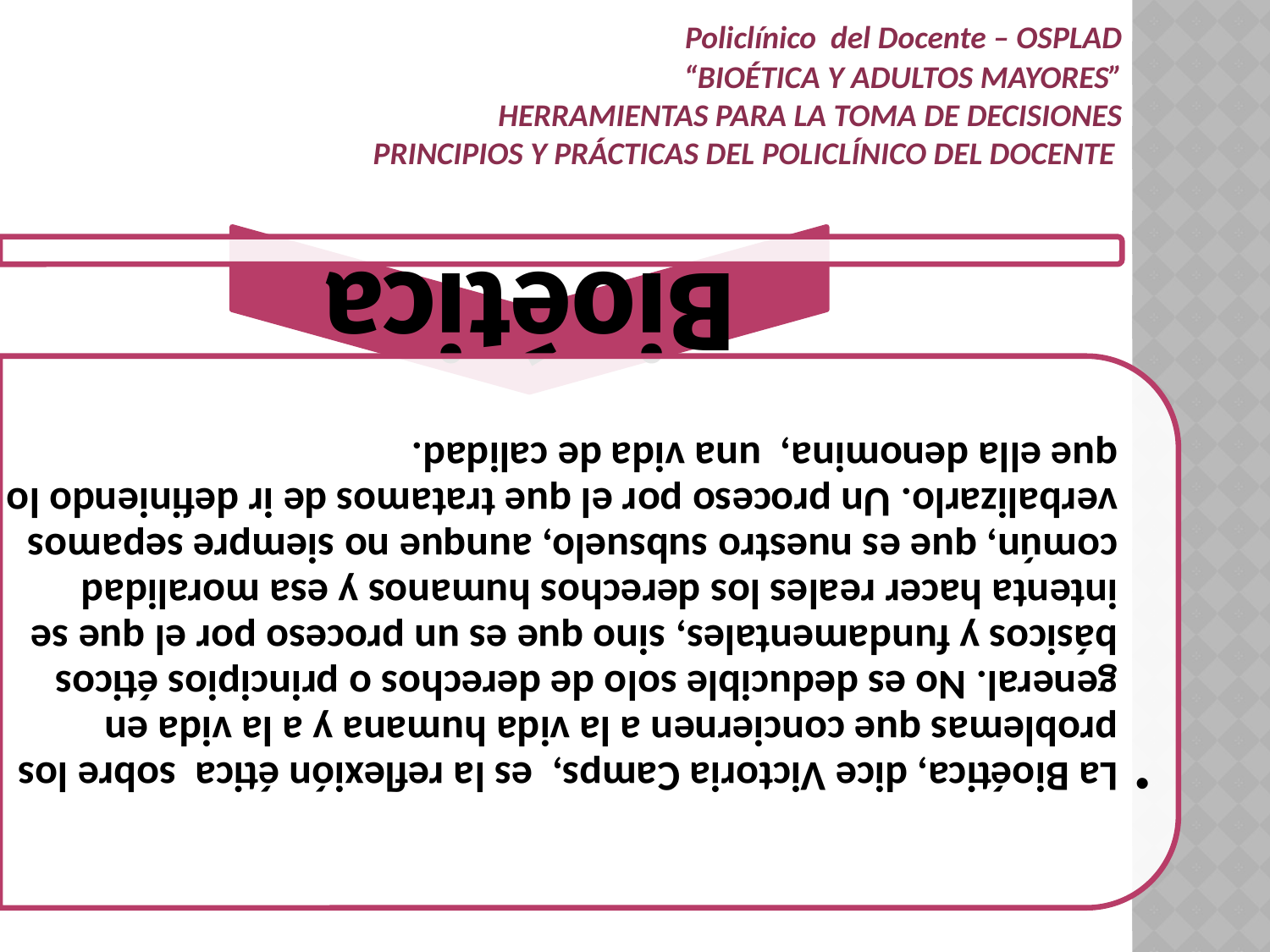

Policlínico  del Docente – OSPLAD
“BIOÉTICA Y ADULTOS MAYORES”
HERRAMIENTAS PARA LA TOMA DE DECISIONES
PRINCIPIOS Y PRÁCTICAS DEL POLICLÍNICO DEL DOCENTE
#
Bioética

La Bioética, dice Victoria Camps,  es la reflexión ética  sobre los problemas que conciernen a la vida humana y a la vida en general. No es deducible solo de derechos o principios éticos básicos y fundamentales, sino que es un proceso por el que se intenta hacer reales los derechos humanos y esa moralidad común, que es nuestro subsuelo, aunque no siempre sepamos verbalizarlo. Un proceso por el que tratamos de ir definiendo lo que ella denomina,  una vida de calidad.